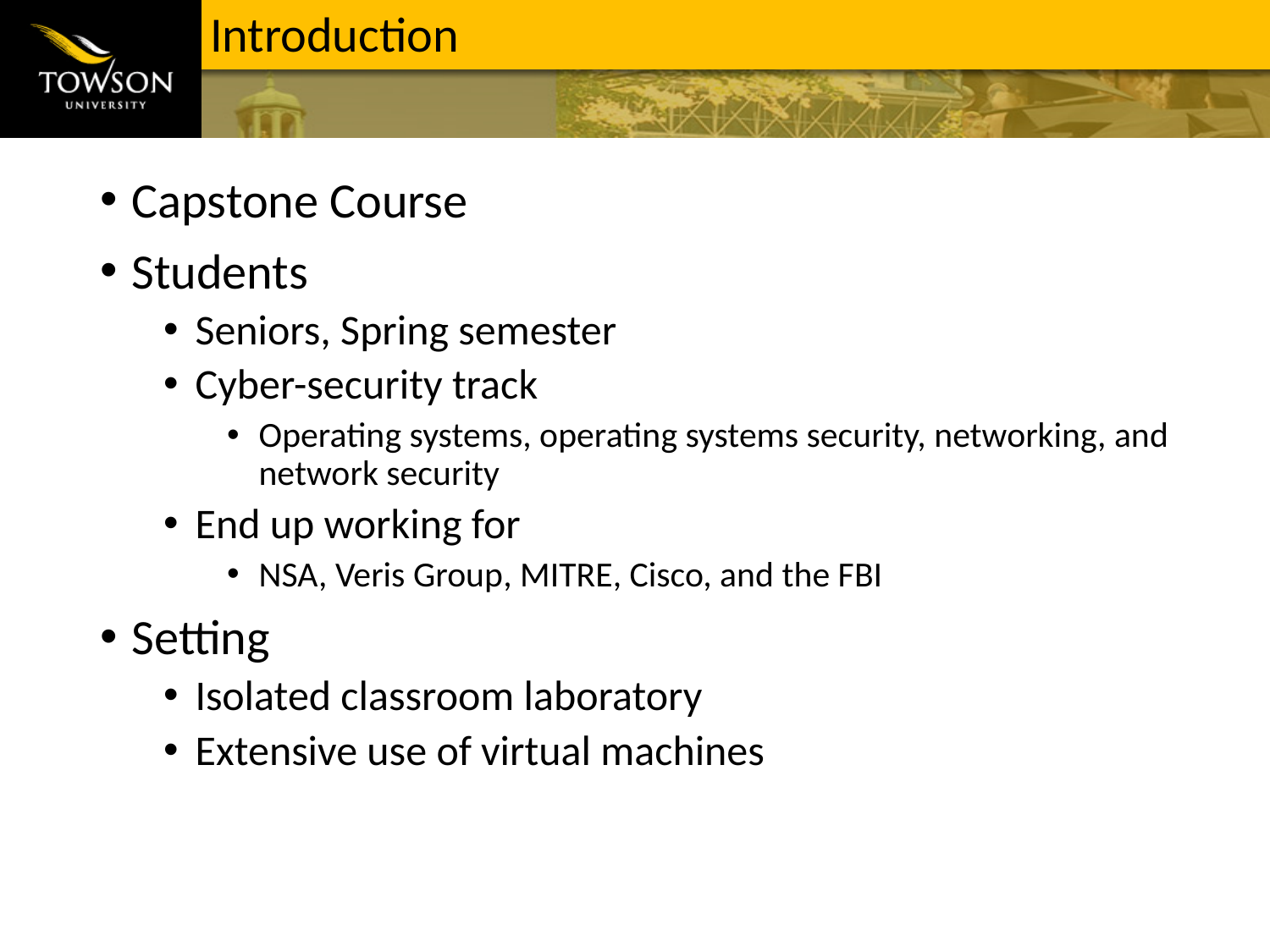

# Introduction
Capstone Course
Students
Seniors, Spring semester
Cyber-security track
Operating systems, operating systems security, networking, and network security
End up working for
NSA, Veris Group, MITRE, Cisco, and the FBI
Setting
Isolated classroom laboratory
Extensive use of virtual machines